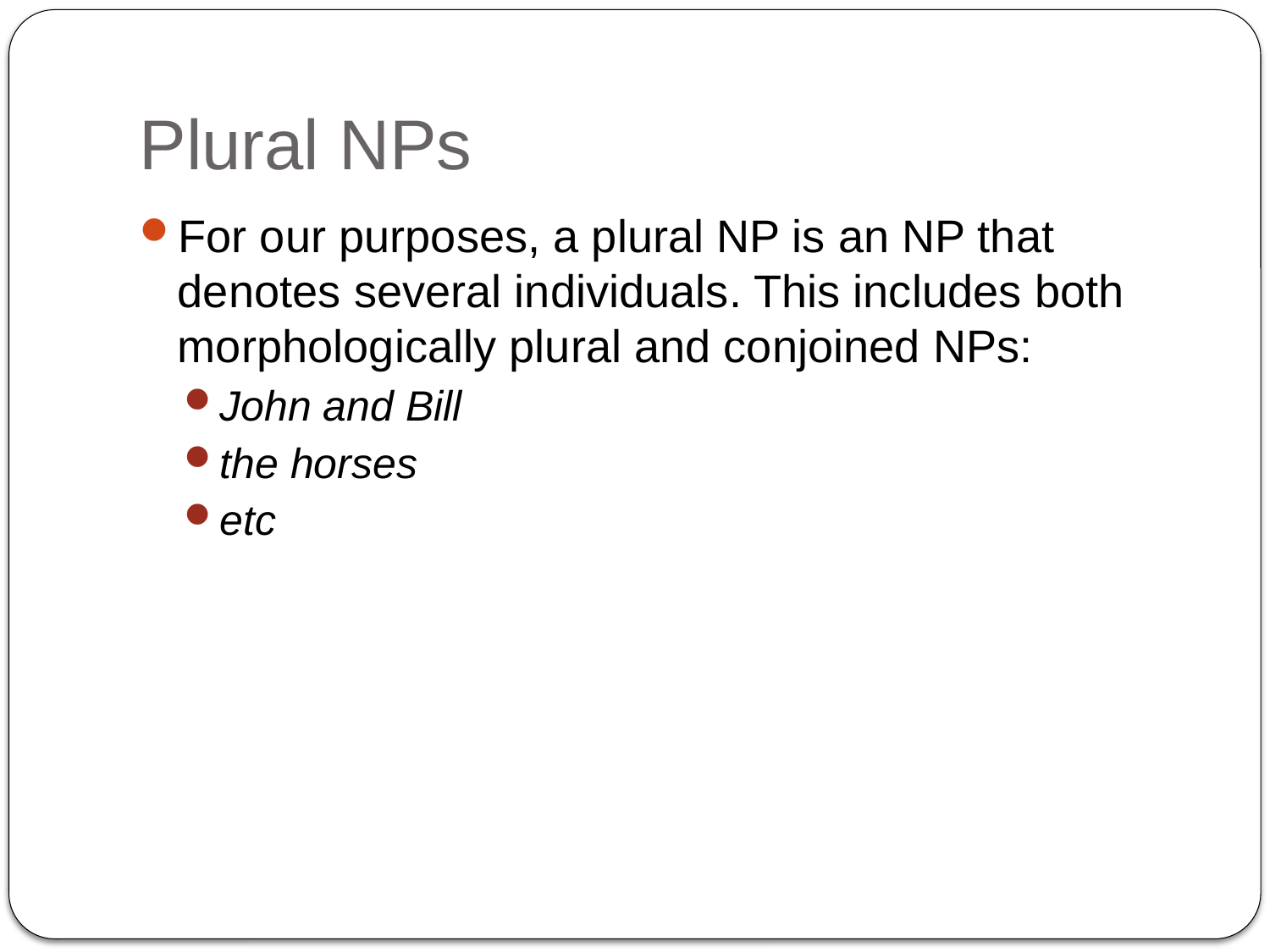

# Plural NPs
For our purposes, a plural NP is an NP that denotes several individuals. This includes both morphologically plural and conjoined NPs:
John and Bill
the horses
etc